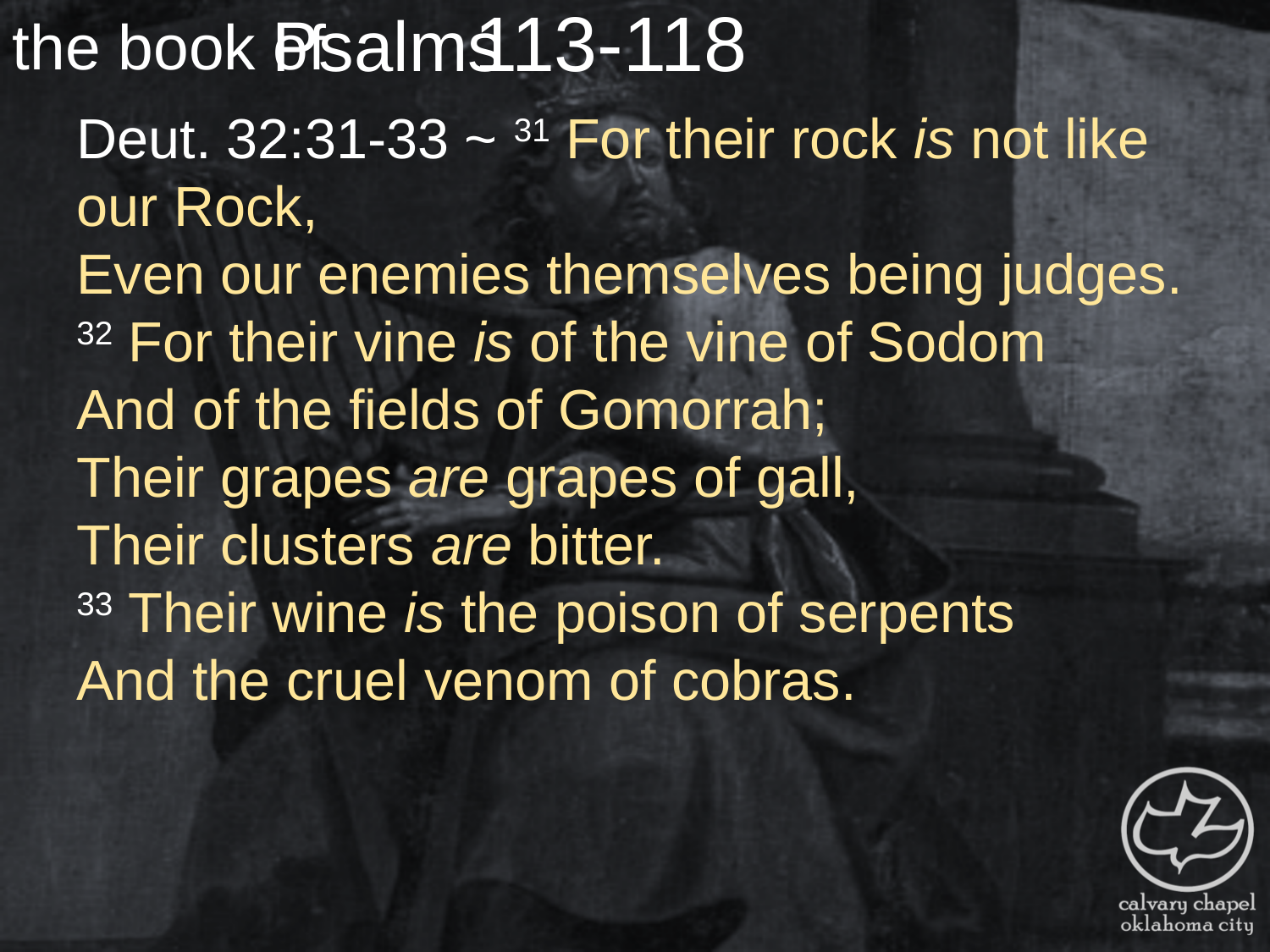

the book of
113-118
Psalms
Deut. 32:31-33 ~ 31 For their rock is not like our Rock,
Even our enemies themselves being judges.
32 For their vine is of the vine of Sodom
And of the fields of Gomorrah;
Their grapes are grapes of gall,
Their clusters are bitter.
33 Their wine is the poison of serpents
And the cruel venom of cobras.